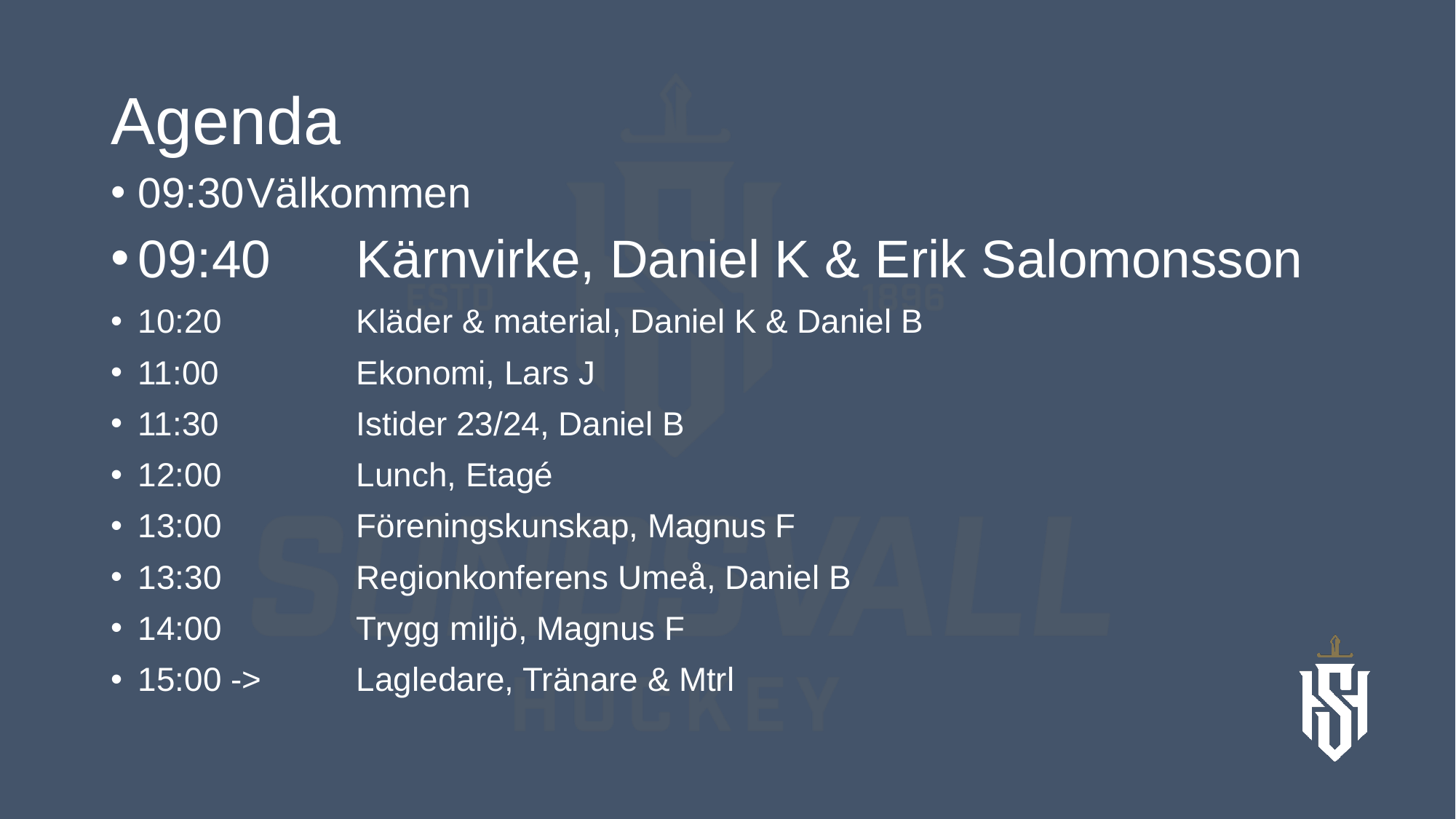

# Agenda
09:30	Välkommen
09:40	Kärnvirke, Daniel K & Erik Salomonsson
10:20		Kläder & material, Daniel K & Daniel B
11:00		Ekonomi, Lars J
11:30		Istider 23/24, Daniel B
12:00		Lunch, Etagé
13:00		Föreningskunskap, Magnus F
13:30		Regionkonferens Umeå, Daniel B
14:00		Trygg miljö, Magnus F
15:00 ->	Lagledare, Tränare & Mtrl